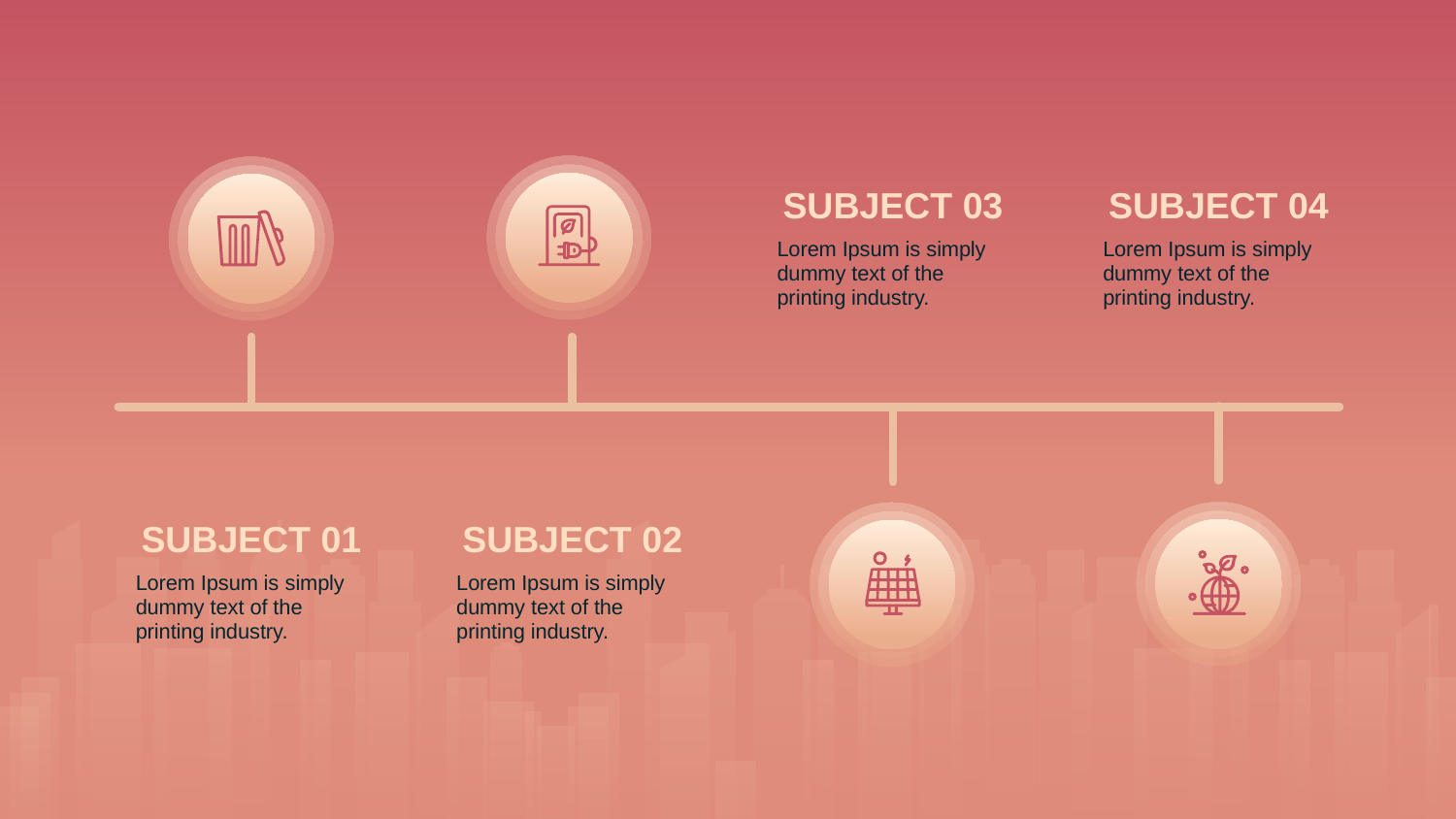

SUBJECT 03
SUBJECT 04
Lorem Ipsum is simply dummy text of the printing industry.
Lorem Ipsum is simply dummy text of the printing industry.

SUBJECT 01
SUBJECT 02

Lorem Ipsum is simply dummy text of the printing industry.
Lorem Ipsum is simply dummy text of the printing industry.